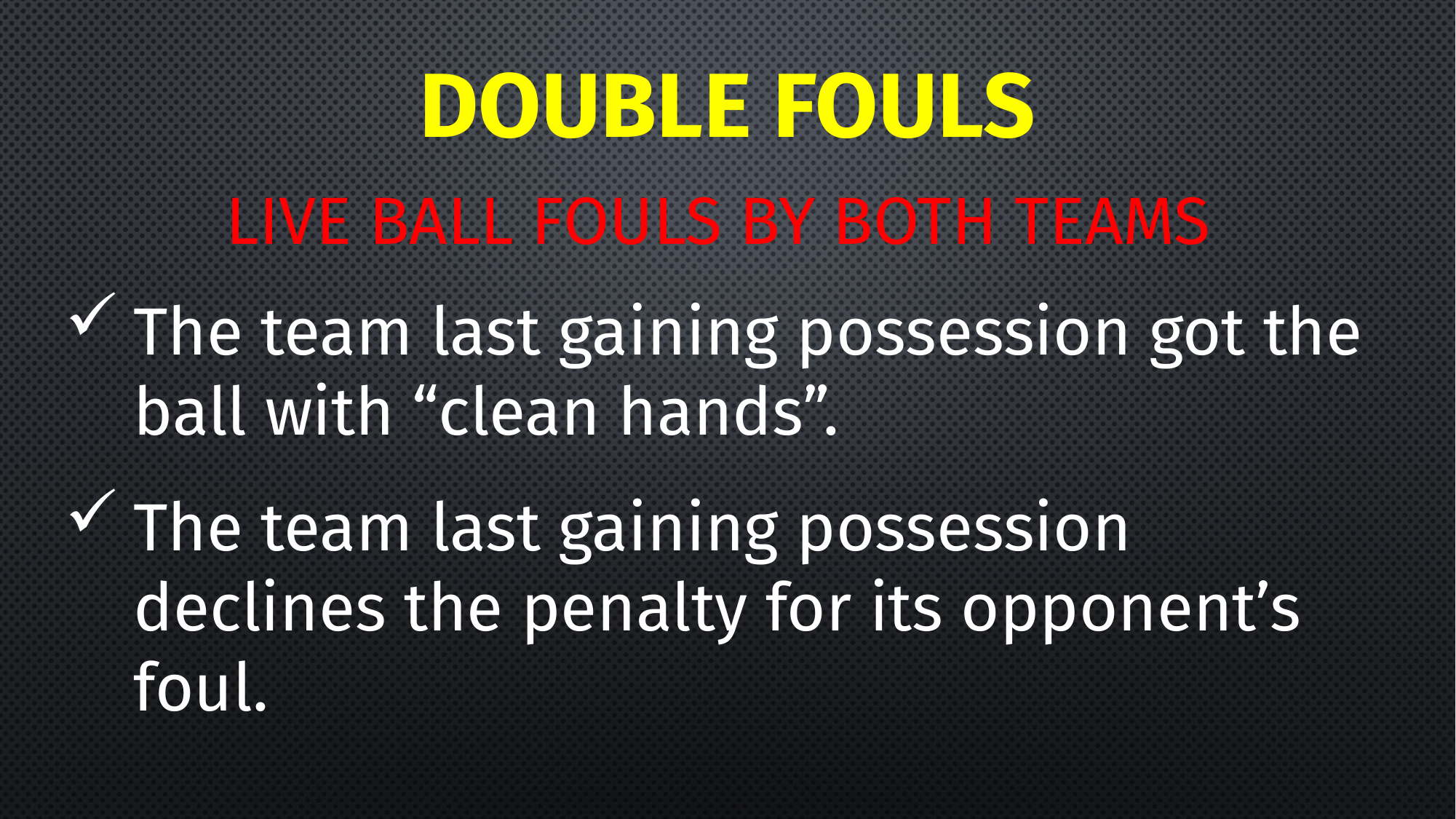

# DOUBLE FOULS
LIVE BALL FOULS BY BOTH TEAMS
The team last gaining possession got the ball with “clean hands”.

The team last gaining possession declines the penalty for its opponent’s foul.